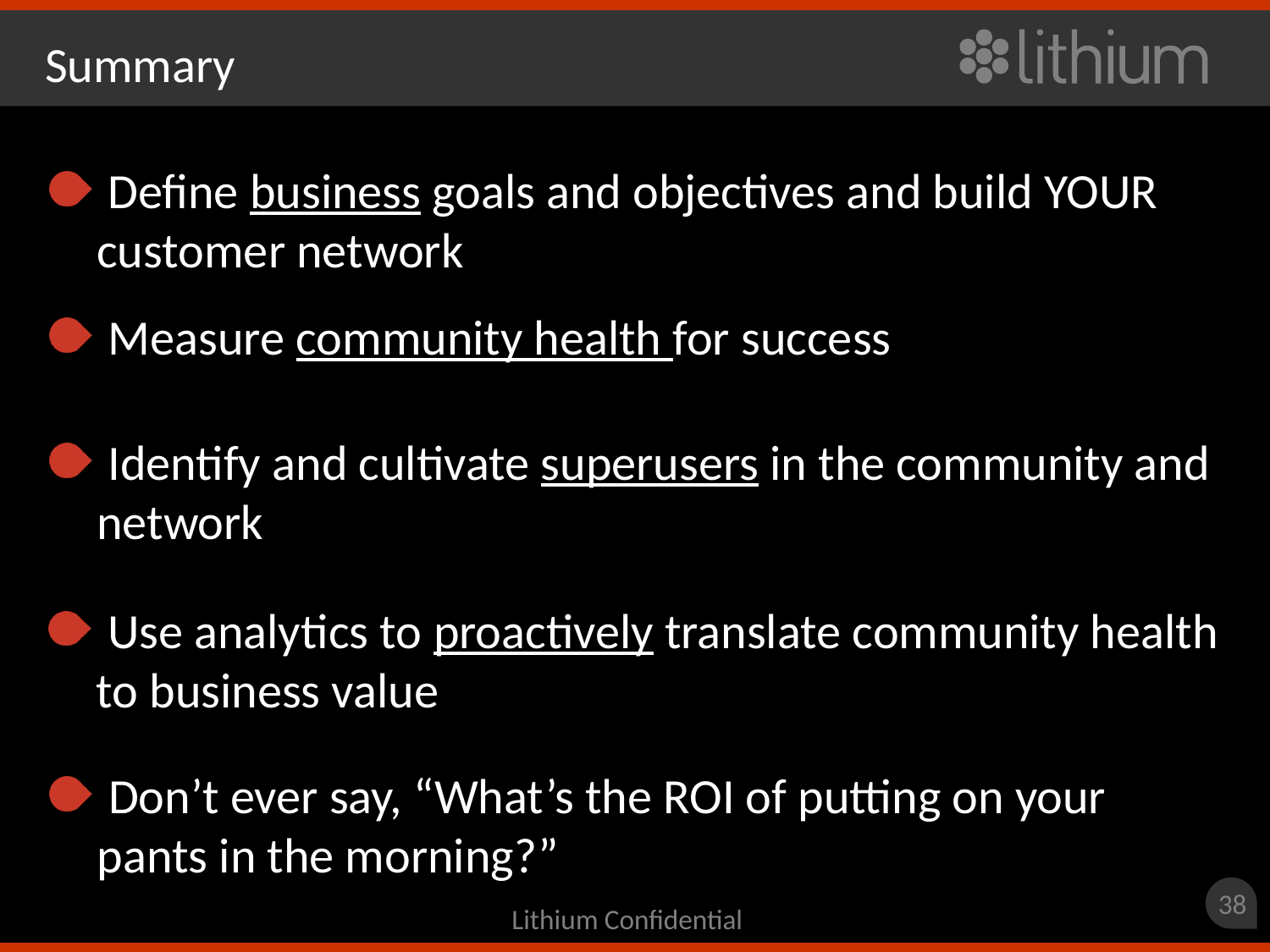

# Summary
 Define business goals and objectives and build YOUR customer network

 Measure community health for success

 Identify and cultivate superusers in the community and network
 Use analytics to proactively translate community health to business value
 Don’t ever say, “What’s the ROI of putting on your pants in the morning?”